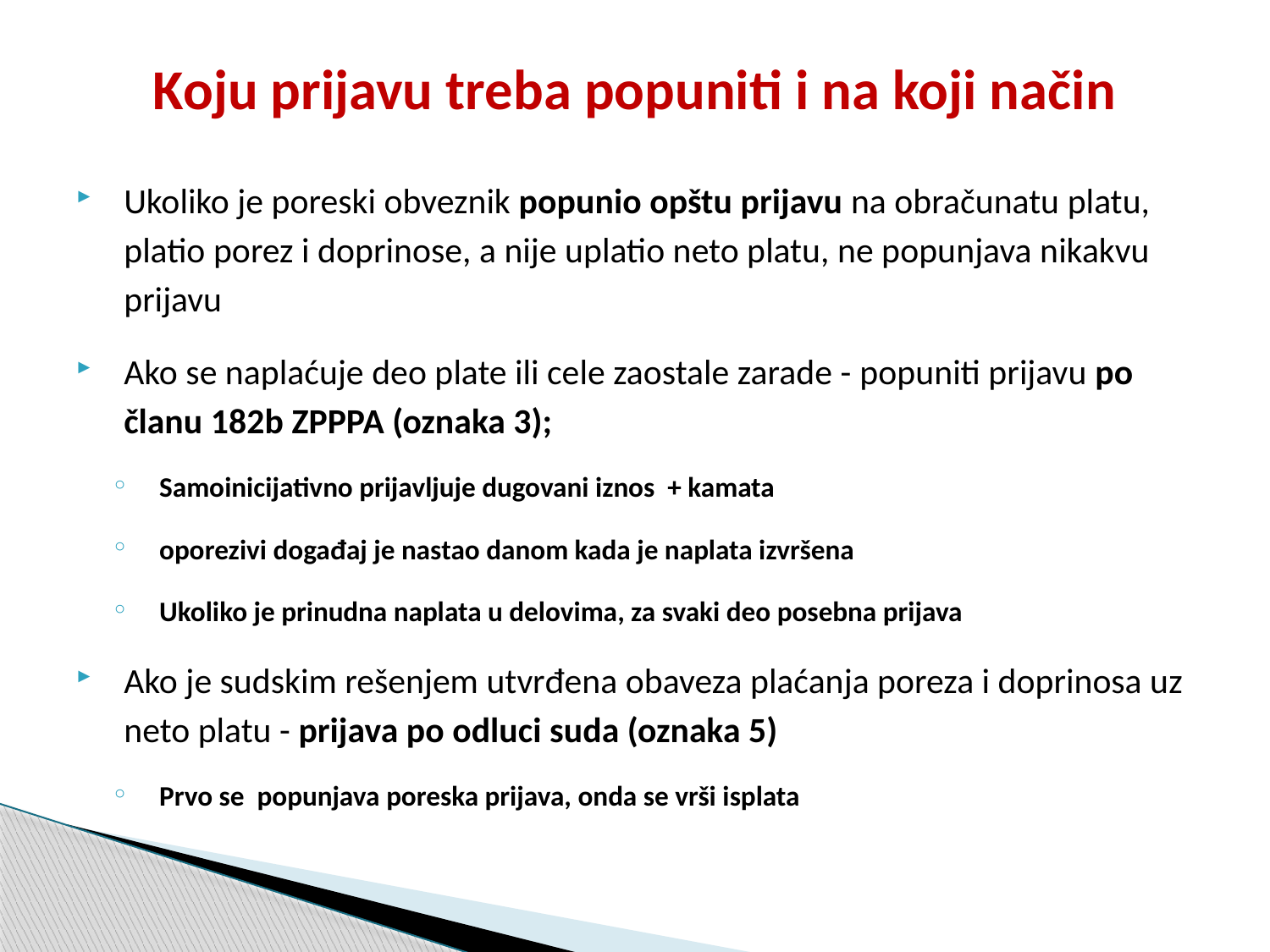

# Koju prijavu treba popuniti i na koji način
Ukoliko je poreski obveznik popunio opštu prijavu na obračunatu platu, platio porez i doprinose, a nije uplatio neto platu, ne popunjava nikakvu prijavu
Ako se naplaćuje deo plate ili cele zaostale zarade - popuniti prijavu po članu 182b ZPPPA (oznaka 3);
Samoinicijativno prijavljuje dugovani iznos  + kamata
oporezivi događaj je nastao danom kada je naplata izvršena
Ukoliko je prinudna naplata u delovima, za svaki deo posebna prijava
Ako je sudskim rešenjem utvrđena obaveza plaćanja poreza i doprinosa uz neto platu - prijava po odluci suda (oznaka 5)
Prvo se  popunjava poreska prijava, onda se vrši isplata